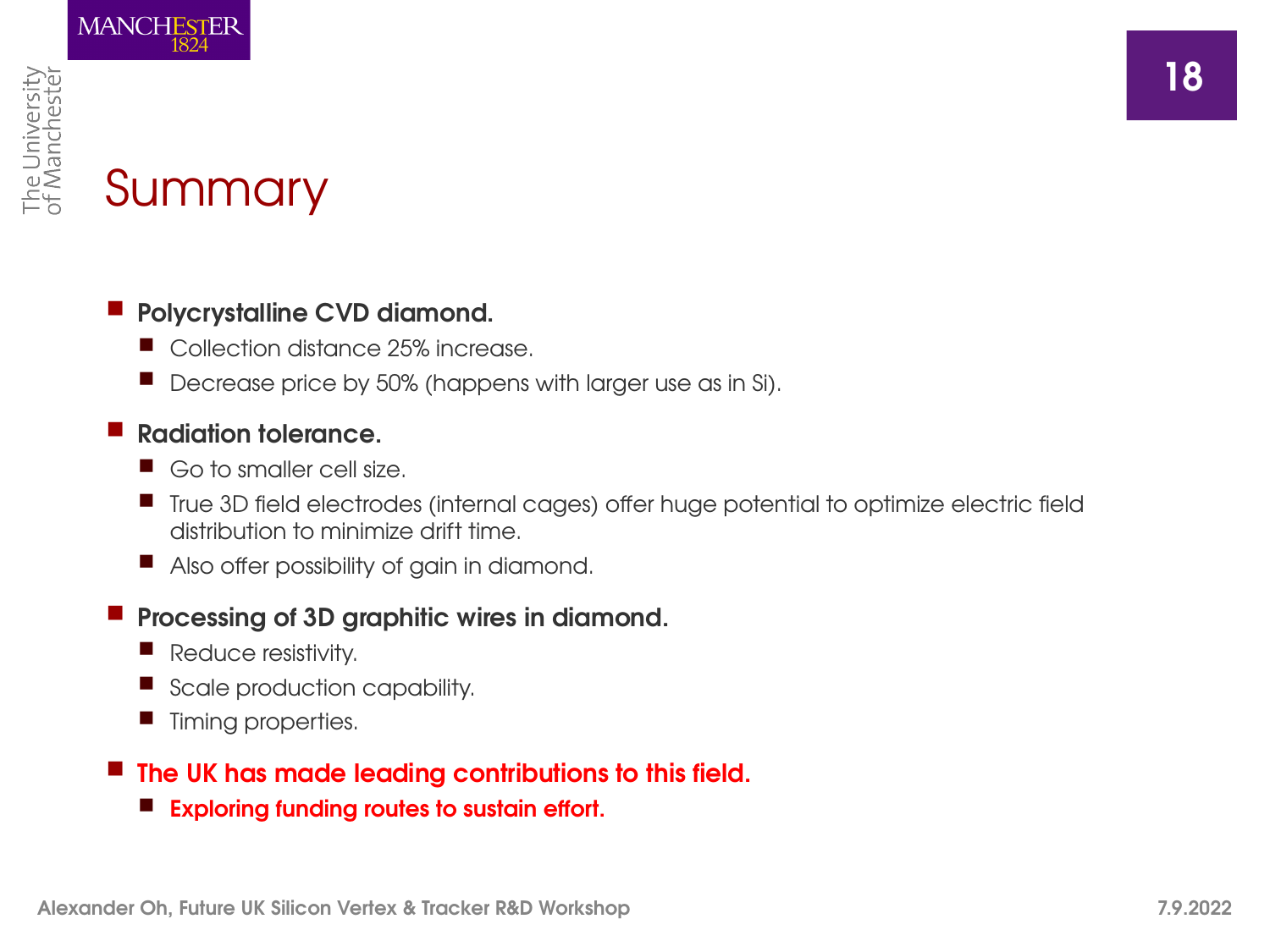

18
# Summary
Polycrystalline CVD diamond.
Collection distance 25% increase.
Decrease price by 50% (happens with larger use as in Si).
Radiation tolerance.
Go to smaller cell size.
True 3D field electrodes (internal cages) offer huge potential to optimize electric field distribution to minimize drift time.
Also offer possibility of gain in diamond.
Processing of 3D graphitic wires in diamond.
Reduce resistivity.
Scale production capability.
Timing properties.
The UK has made leading contributions to this field.
Exploring funding routes to sustain effort.

Alexander Oh, Future UK Silicon Vertex & Tracker R&D Workshop
7.9.2022